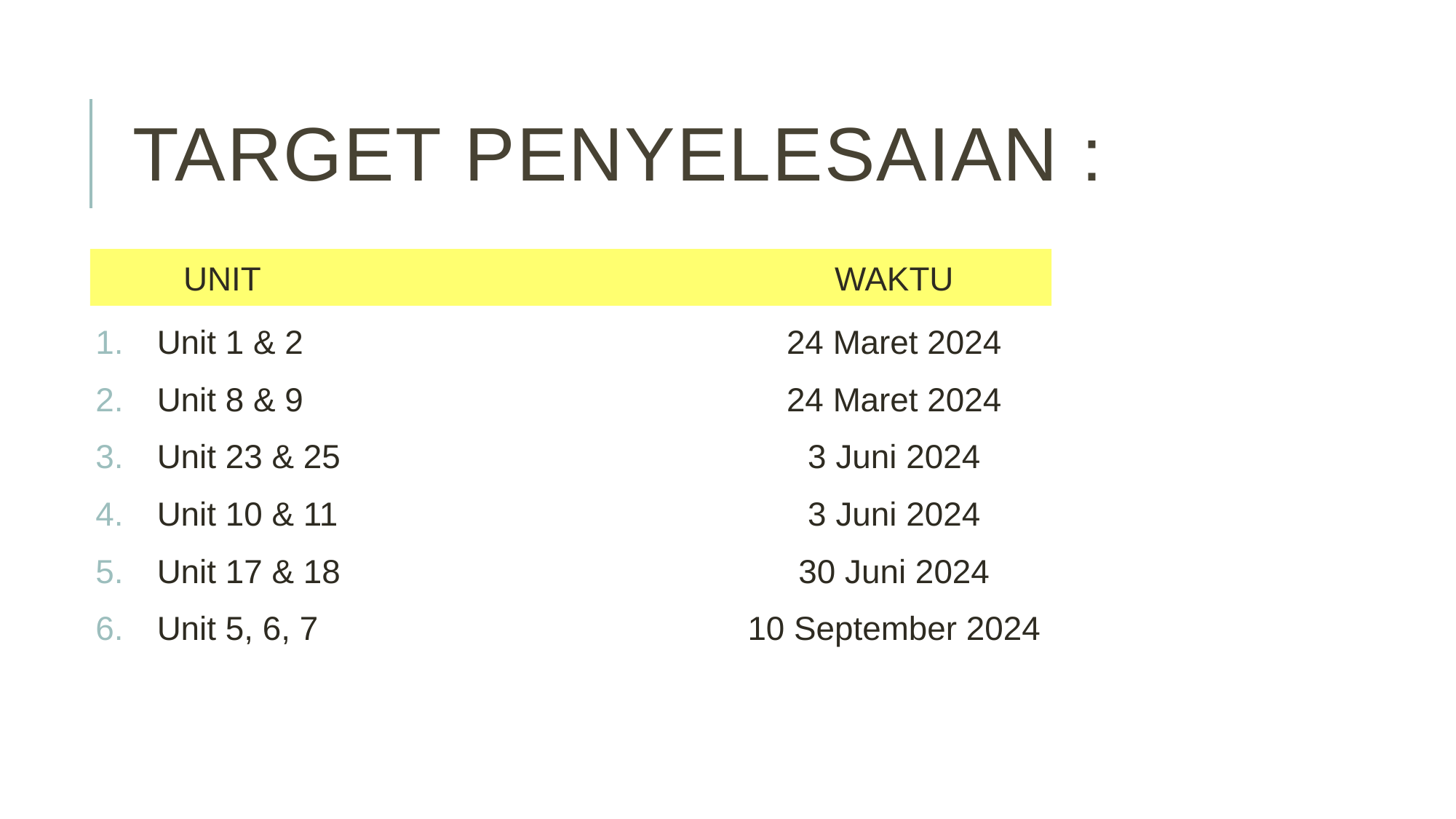

# Target penyelesaian :

UNIT
WAKTU
Unit 1 & 2
Unit 8 & 9
Unit 23 & 25
Unit 10 & 11
Unit 17 & 18
Unit 5, 6, 7
24 Maret 2024
24 Maret 2024
3 Juni 2024
3 Juni 2024
30 Juni 2024
10 September 2024